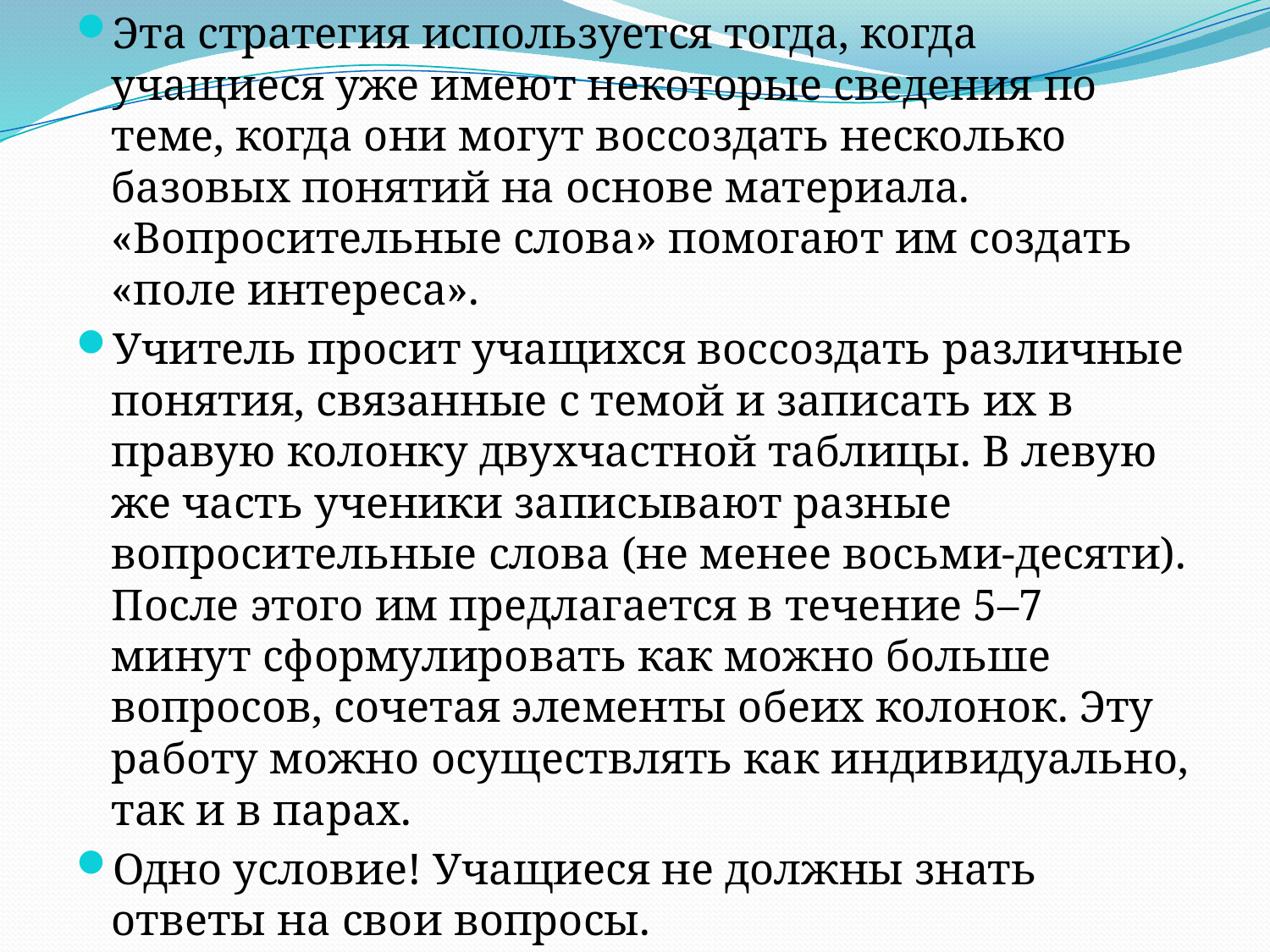

Эта стратегия используется тогда, когда учащиеся уже имеют некоторые сведения по теме, когда они могут воссоздать несколько базовых понятий на основе материала. «Вопросительные слова» помогают им создать «поле интереса».
Учитель просит учащихся воссоздать различные понятия, связанные с темой и записать их в правую колонку двухчастной таблицы. В левую же часть ученики записывают разные вопросительные слова (не менее восьми-десяти). После этого им предлагается в течение 5–7 минут сформулировать как можно больше вопросов, сочетая элементы обеих колонок. Эту работу можно осуществлять как индивидуально, так и в парах.
Одно условие! Учащиеся не должны знать ответы на свои вопросы.
#